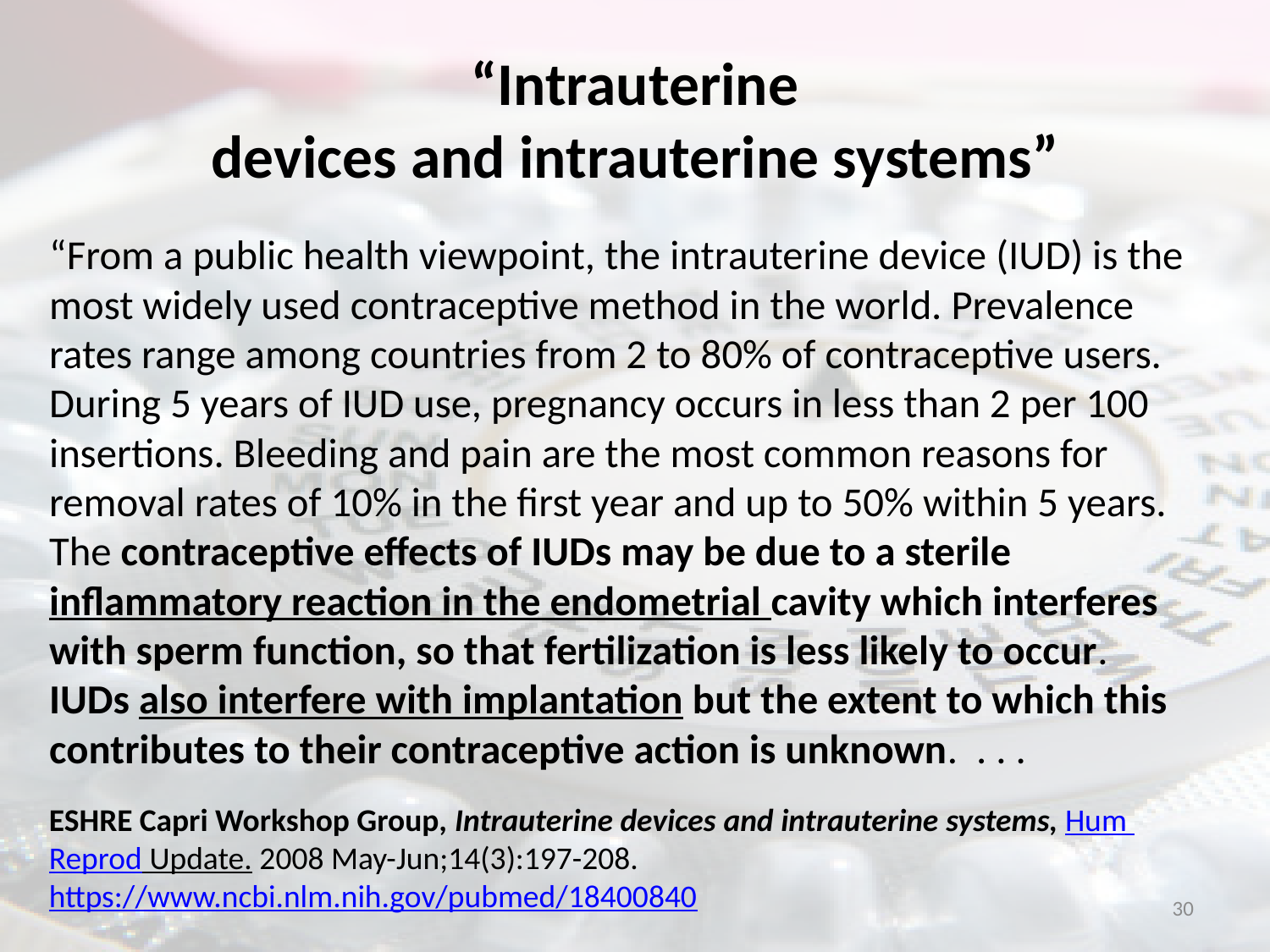

# “Intrauterine devices and intrauterine systems”
“From a public health viewpoint, the intrauterine device (IUD) is the most widely used contraceptive method in the world. Prevalence rates range among countries from 2 to 80% of contraceptive users. During 5 years of IUD use, pregnancy occurs in less than 2 per 100 insertions. Bleeding and pain are the most common reasons for removal rates of 10% in the first year and up to 50% within 5 years. The contraceptive effects of IUDs may be due to a sterile inflammatory reaction in the endometrial cavity which interferes with sperm function, so that fertilization is less likely to occur. IUDs also interfere with implantation but the extent to which this contributes to their contraceptive action is unknown.  . . .
ESHRE Capri Workshop Group, Intrauterine devices and intrauterine systems, Hum Reprod Update. 2008 May-Jun;14(3):197-208. https://www.ncbi.nlm.nih.gov/pubmed/18400840

30